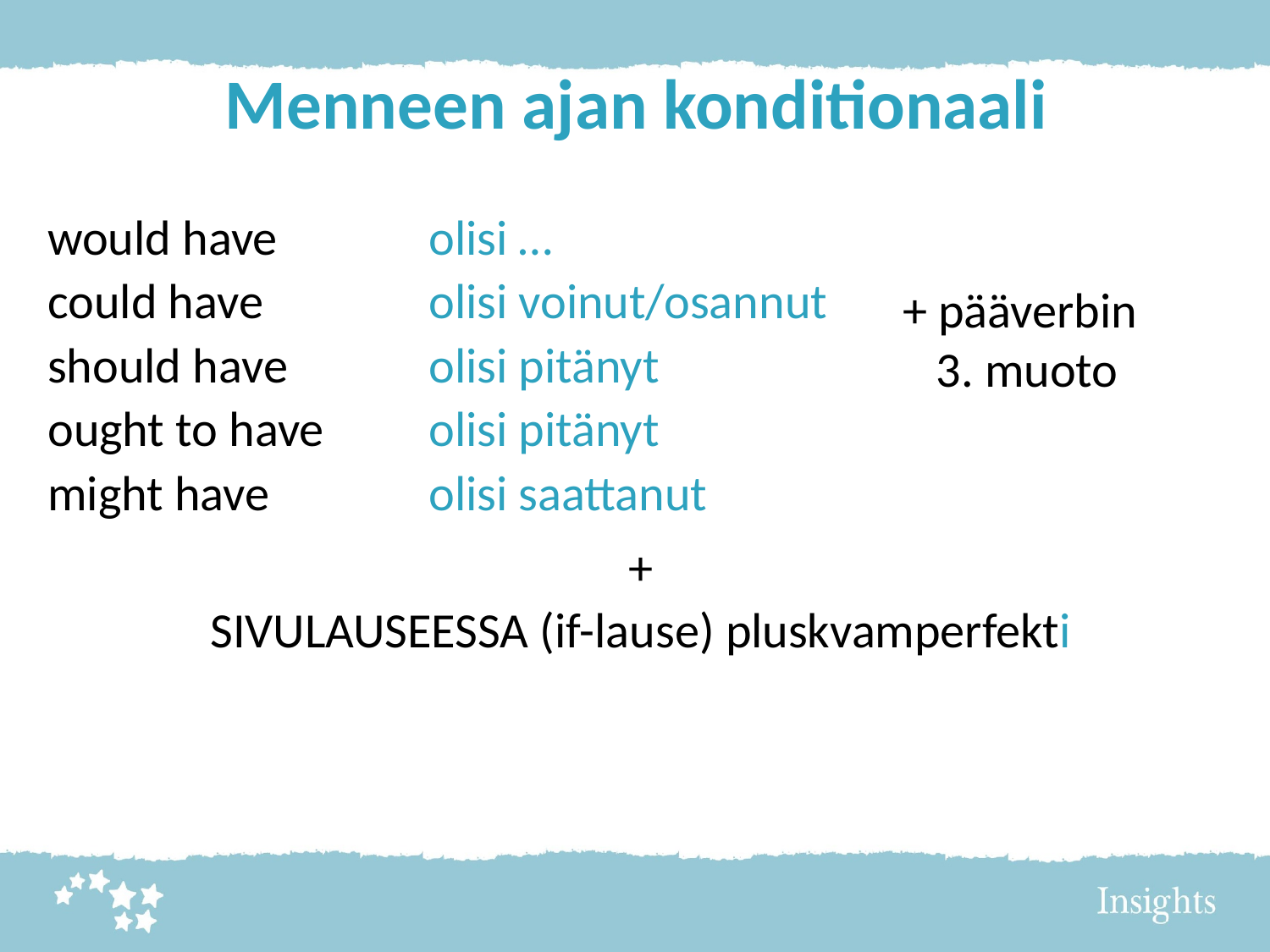

# Menneen ajan konditionaali
would have		olisi …
could have		olisi voinut/osannut
should have		olisi pitänyt
ought to have 	olisi pitänyt
might have		olisi saattanut
+
SIVULAUSEESSA (if-lause) pluskvamperfekti
+ pääverbin
   3. muoto